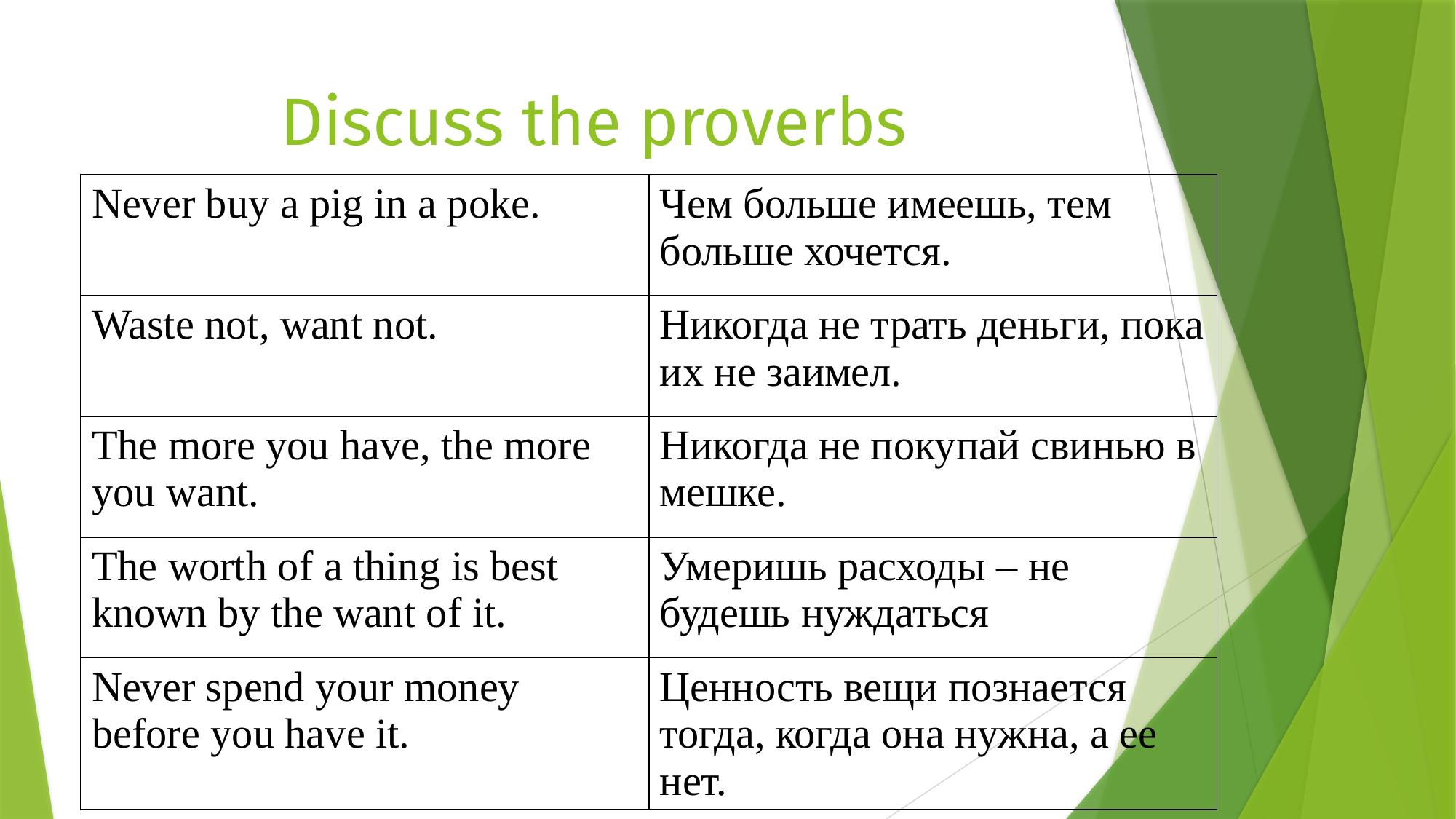

# Discuss the proverbs
| Never buy a pig in a poke. | Чем больше имеешь, тем больше хочется. |
| --- | --- |
| Waste not, want not. | Никогда не трать деньги, пока их не заимел. |
| The more you have, the more you want. | Никогда не покупай свинью в мешке. |
| The worth of a thing is best known by the want of it. | Умеришь расходы – не будешь нуждаться |
| Never spend your money before you have it. | Ценность вещи познается тогда, когда она нужна, а ее нет. |